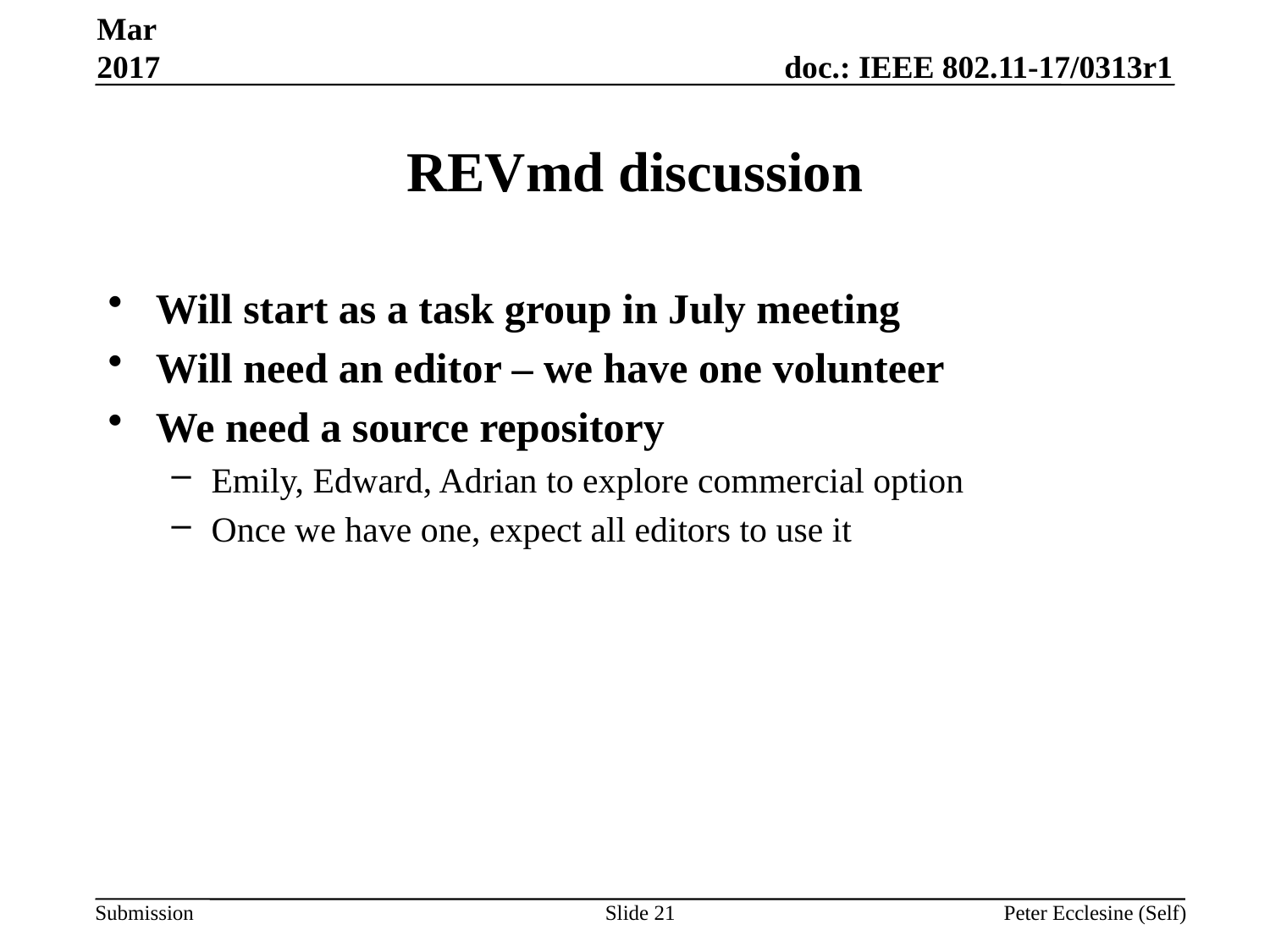

Mar 2017
# REVmd discussion
Will start as a task group in July meeting
Will need an editor – we have one volunteer
We need a source repository
Emily, Edward, Adrian to explore commercial option
Once we have one, expect all editors to use it
Slide 21
Peter Ecclesine (Self)